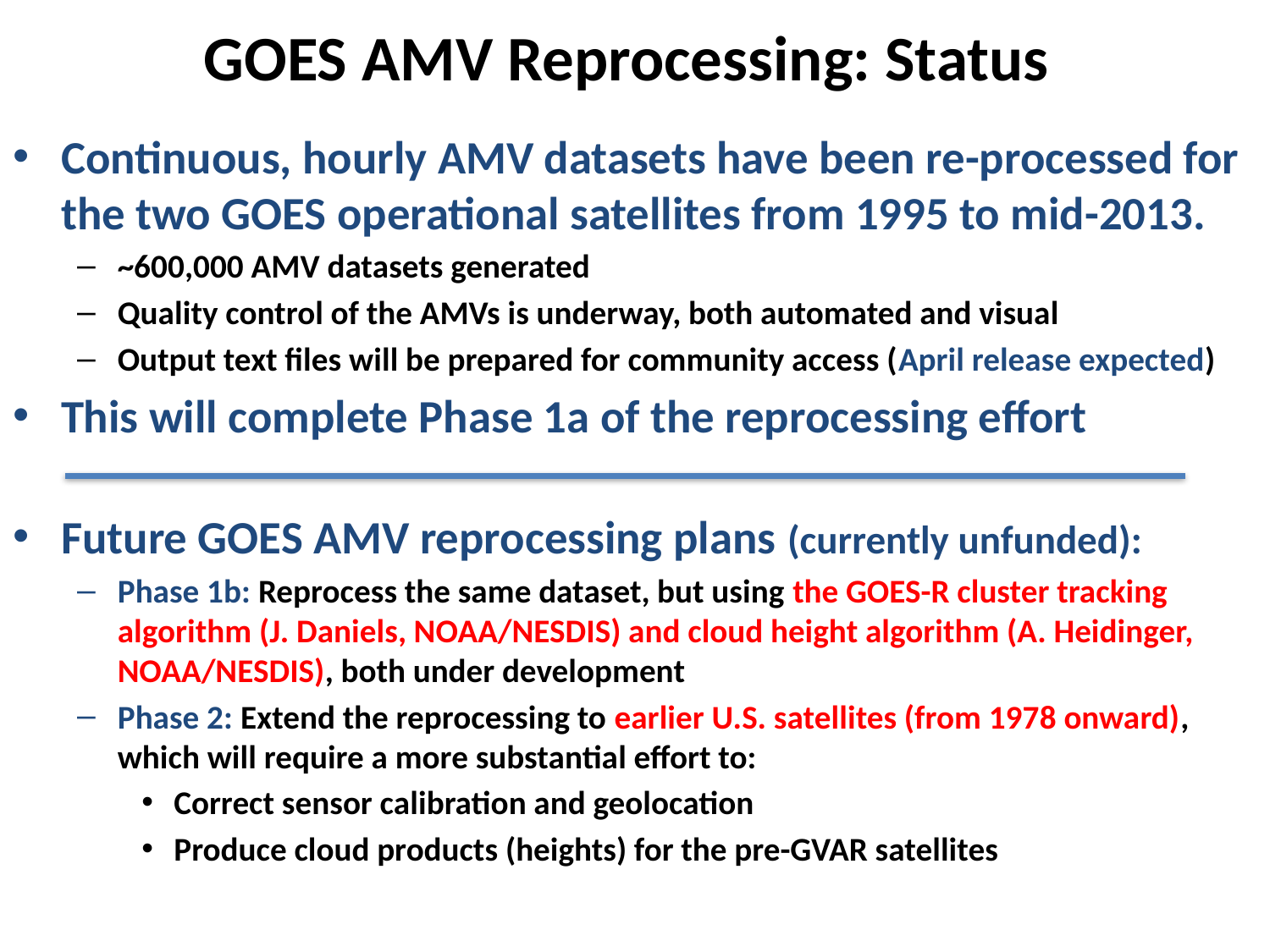

# GOES AMV Reprocessing: Status
Continuous, hourly AMV datasets have been re-processed for the two GOES operational satellites from 1995 to mid-2013.
~600,000 AMV datasets generated
Quality control of the AMVs is underway, both automated and visual
Output text files will be prepared for community access (April release expected)
This will complete Phase 1a of the reprocessing effort

Future GOES AMV reprocessing plans (currently unfunded):
Phase 1b: Reprocess the same dataset, but using the GOES-R cluster tracking algorithm (J. Daniels, NOAA/NESDIS) and cloud height algorithm (A. Heidinger, NOAA/NESDIS), both under development
Phase 2: Extend the reprocessing to earlier U.S. satellites (from 1978 onward), which will require a more substantial effort to:
Correct sensor calibration and geolocation
Produce cloud products (heights) for the pre-GVAR satellites